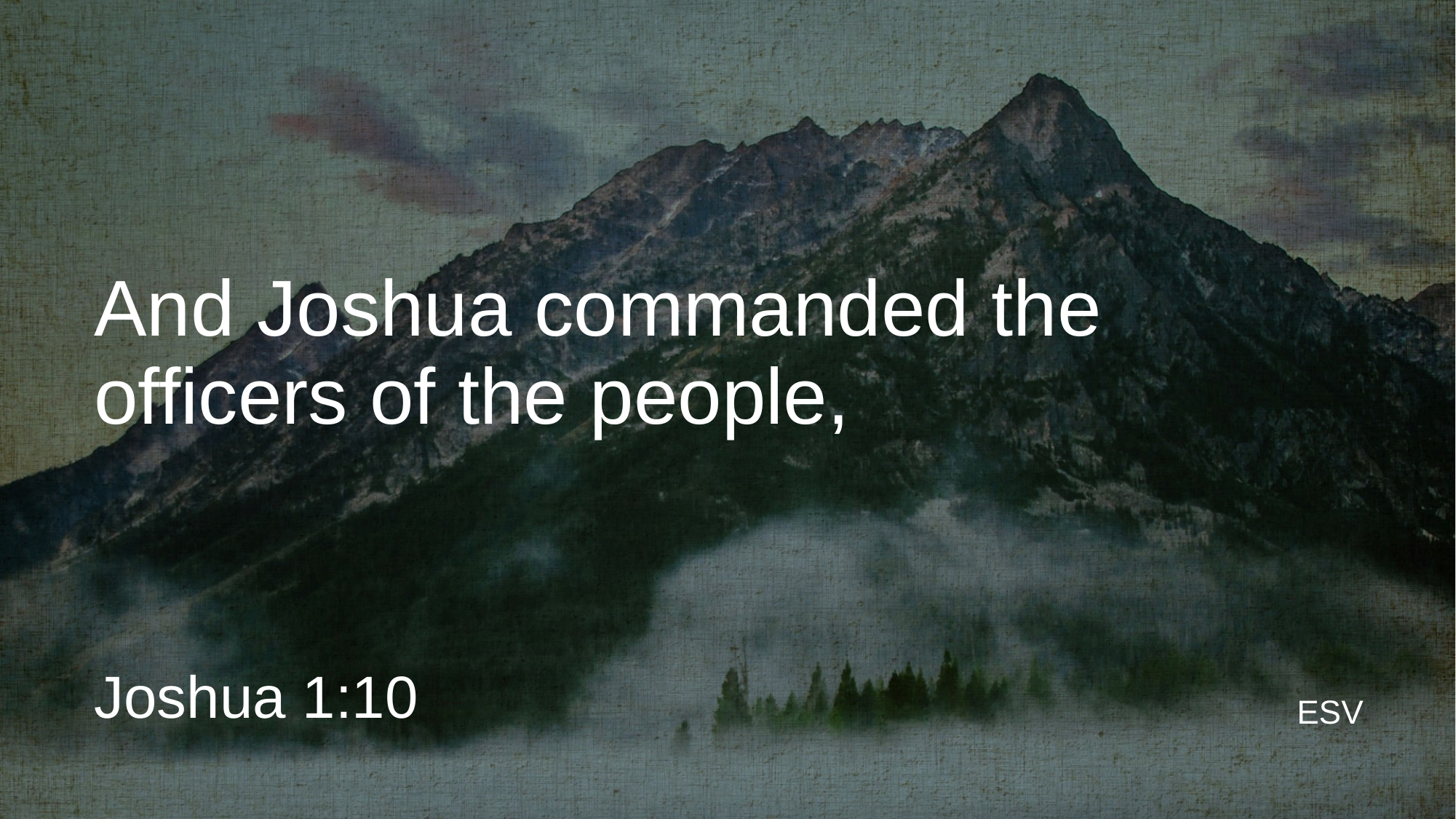

# And Joshua commanded the officers of the people,
Joshua 1:10
ESV